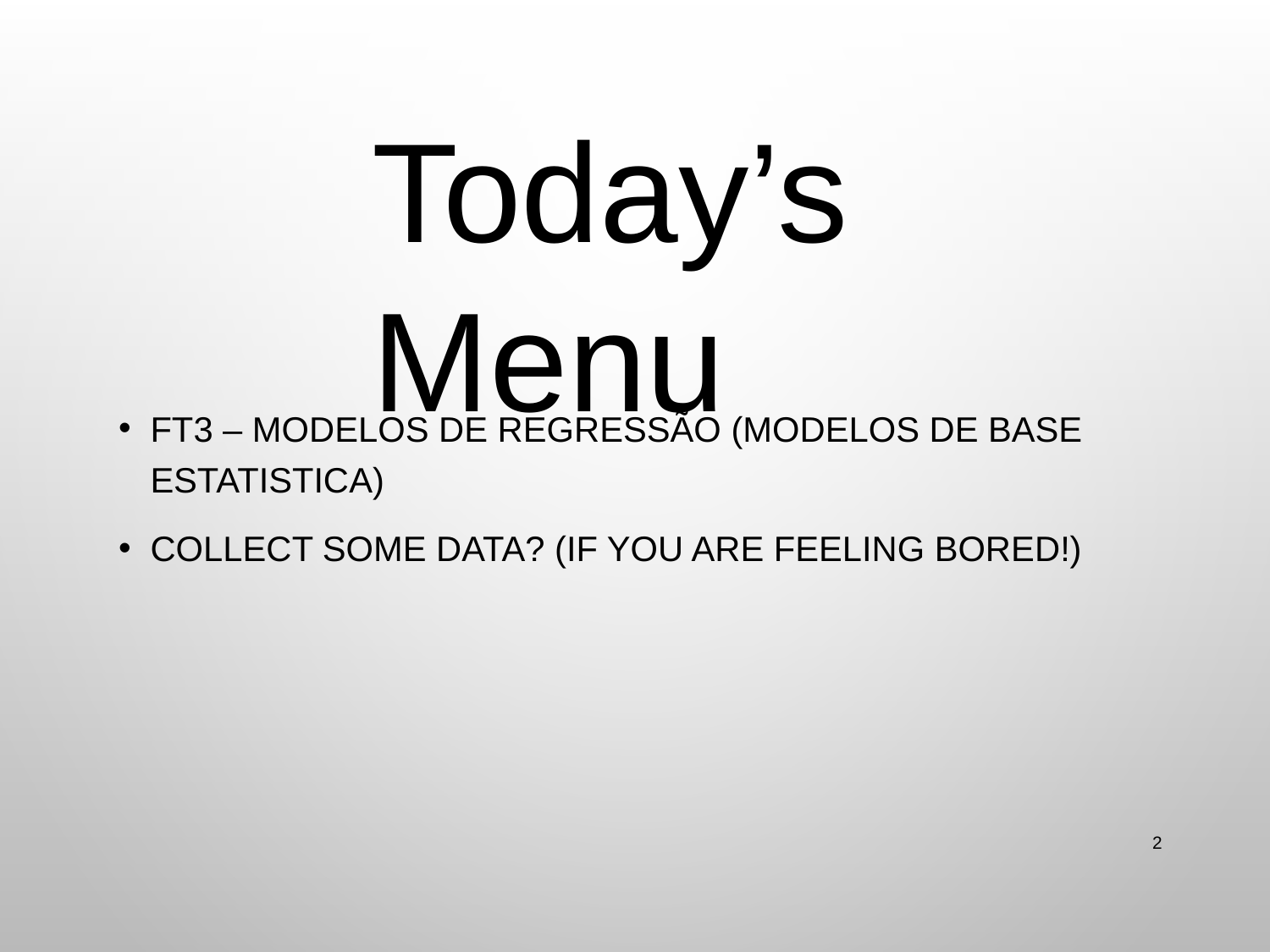

Today’s Menu
FT3 – modelos de regressão (Modelos de base estatistica)
COLLECT SOME DATA? (if you are feeling bored!)
2